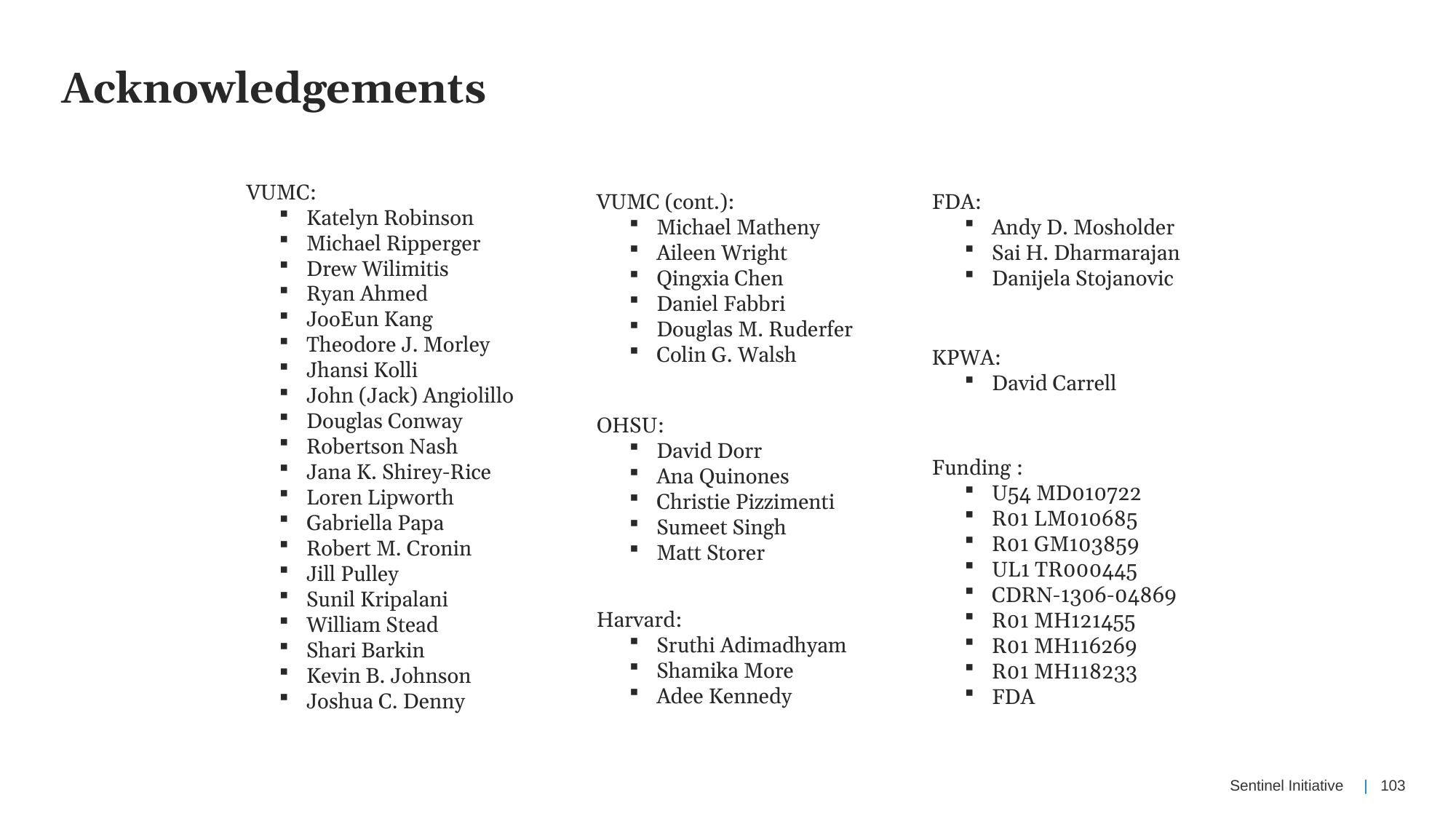

# Acknowledgements
VUMC:
Katelyn Robinson
Michael Ripperger
Drew Wilimitis
Ryan Ahmed
JooEun Kang
Theodore J. Morley
Jhansi Kolli
John (Jack) Angiolillo
Douglas Conway
Robertson Nash
Jana K. Shirey-Rice
Loren Lipworth
Gabriella Papa
Robert M. Cronin
Jill Pulley
Sunil Kripalani
William Stead
Shari Barkin
Kevin B. Johnson
Joshua C. Denny

VUMC (cont.):
Michael Matheny
Aileen Wright
Qingxia Chen
Daniel Fabbri
Douglas M. Ruderfer
Colin G. Walsh

FDA:
Andy D. Mosholder
Sai H. Dharmarajan
Danijela Stojanovic
KPWA:
David Carrell
OHSU:
David Dorr
Ana Quinones
Christie Pizzimenti
Sumeet Singh
Matt Storer

Funding :
U54 MD010722
R01 LM010685
R01 GM103859
UL1 TR000445
CDRN-1306-04869
R01 MH121455
R01 MH116269
R01 MH118233
FDA

Harvard:
Sruthi Adimadhyam
Shamika More
Adee Kennedy